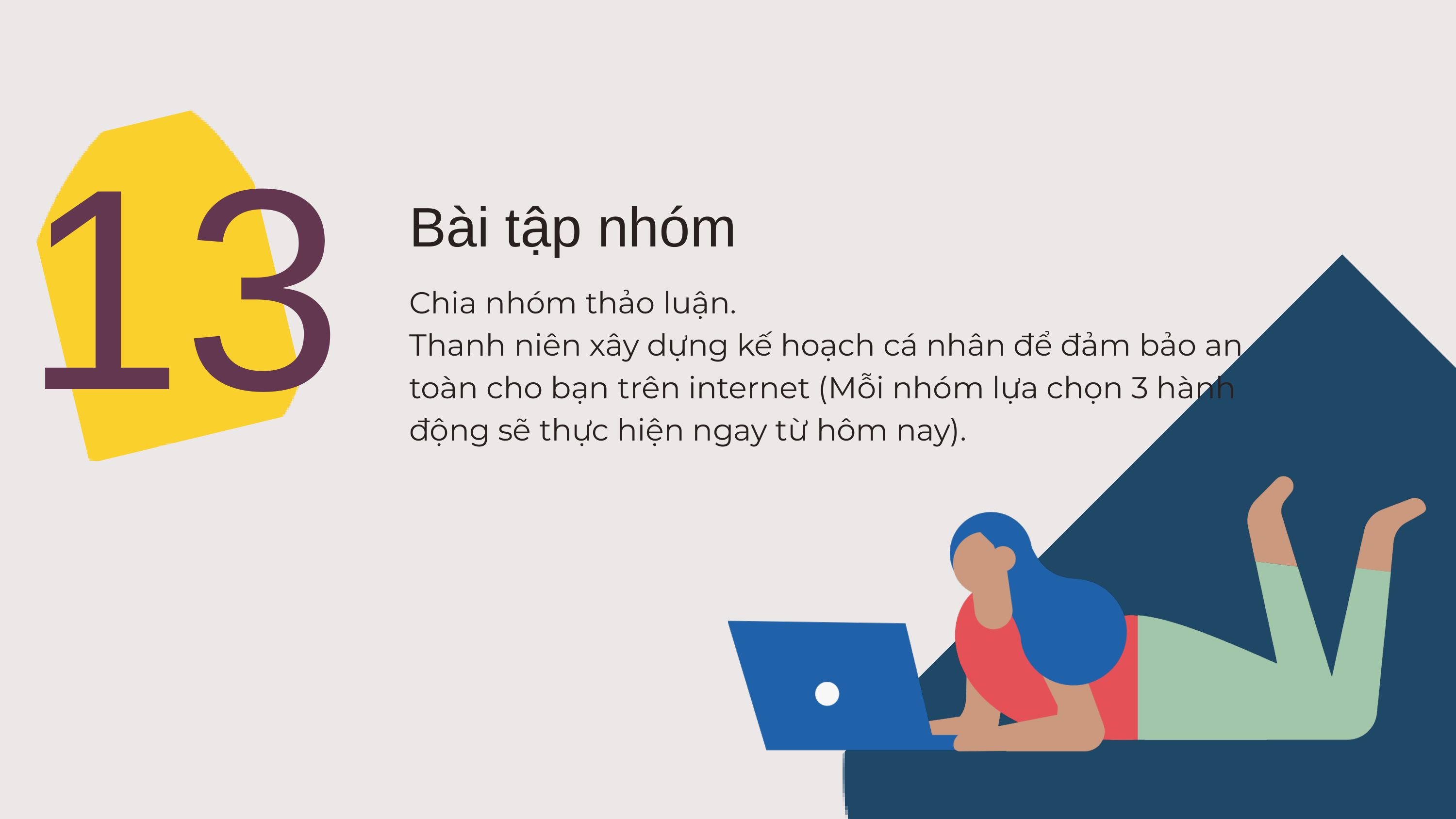

13

Bài tập nhóm
Chia nhóm thảo luận.
Thanh niên xây dựng kế hoạch cá nhân để đảm bảo an toàn cho bạn trên internet (Mỗi nhóm lựa chọn 3 hành động sẽ thực hiện ngay từ hôm nay).